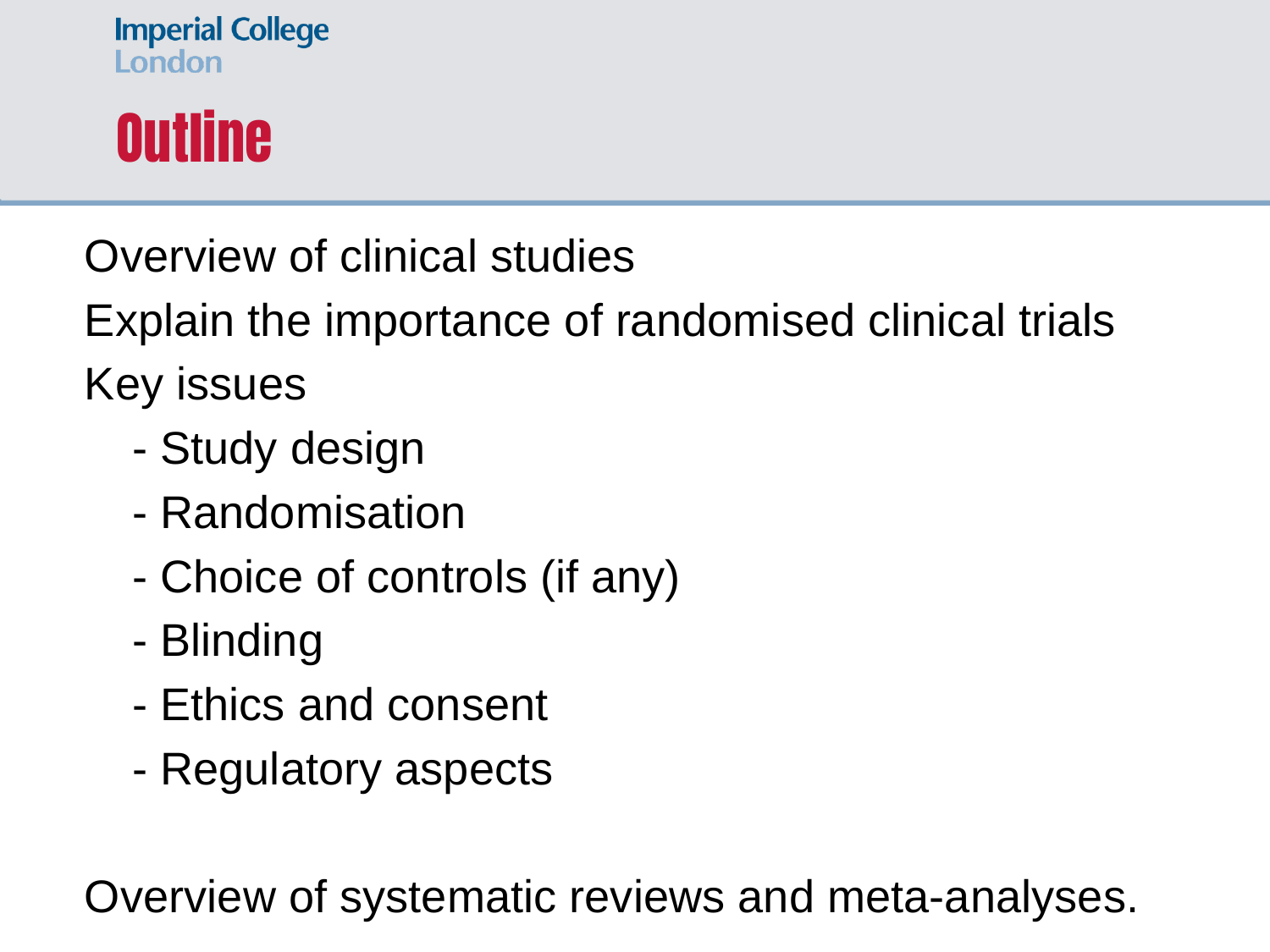

# Outline
Overview of clinical studies
Explain the importance of randomised clinical trials
Key issues
	- Study design
	- Randomisation
	- Choice of controls (if any)
	- Blinding
	- Ethics and consent
	- Regulatory aspects

Overview of systematic reviews and meta-analyses.